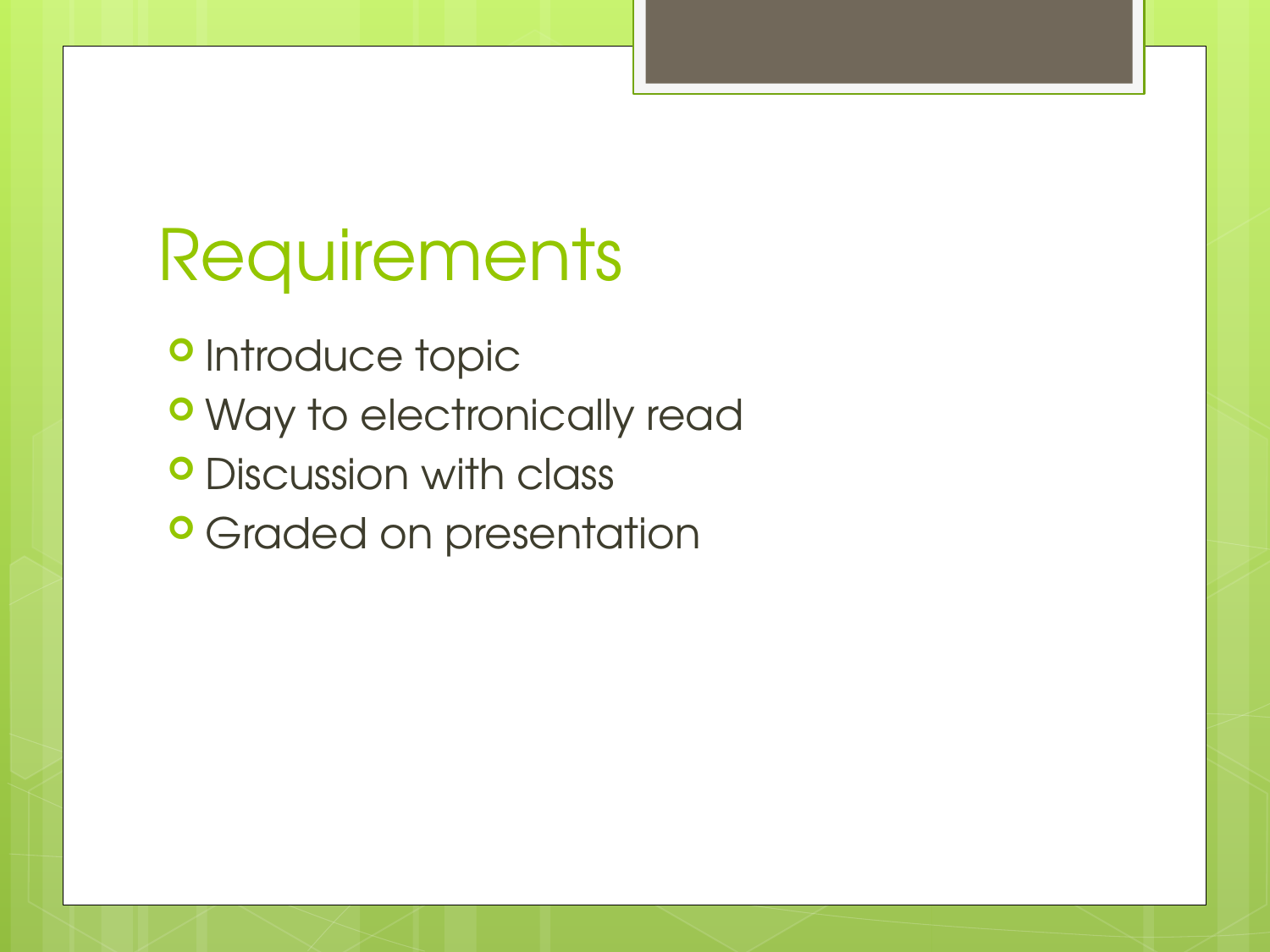

# Requirements
Introduce topic
Way to electronically read
Discussion with class
Graded on presentation